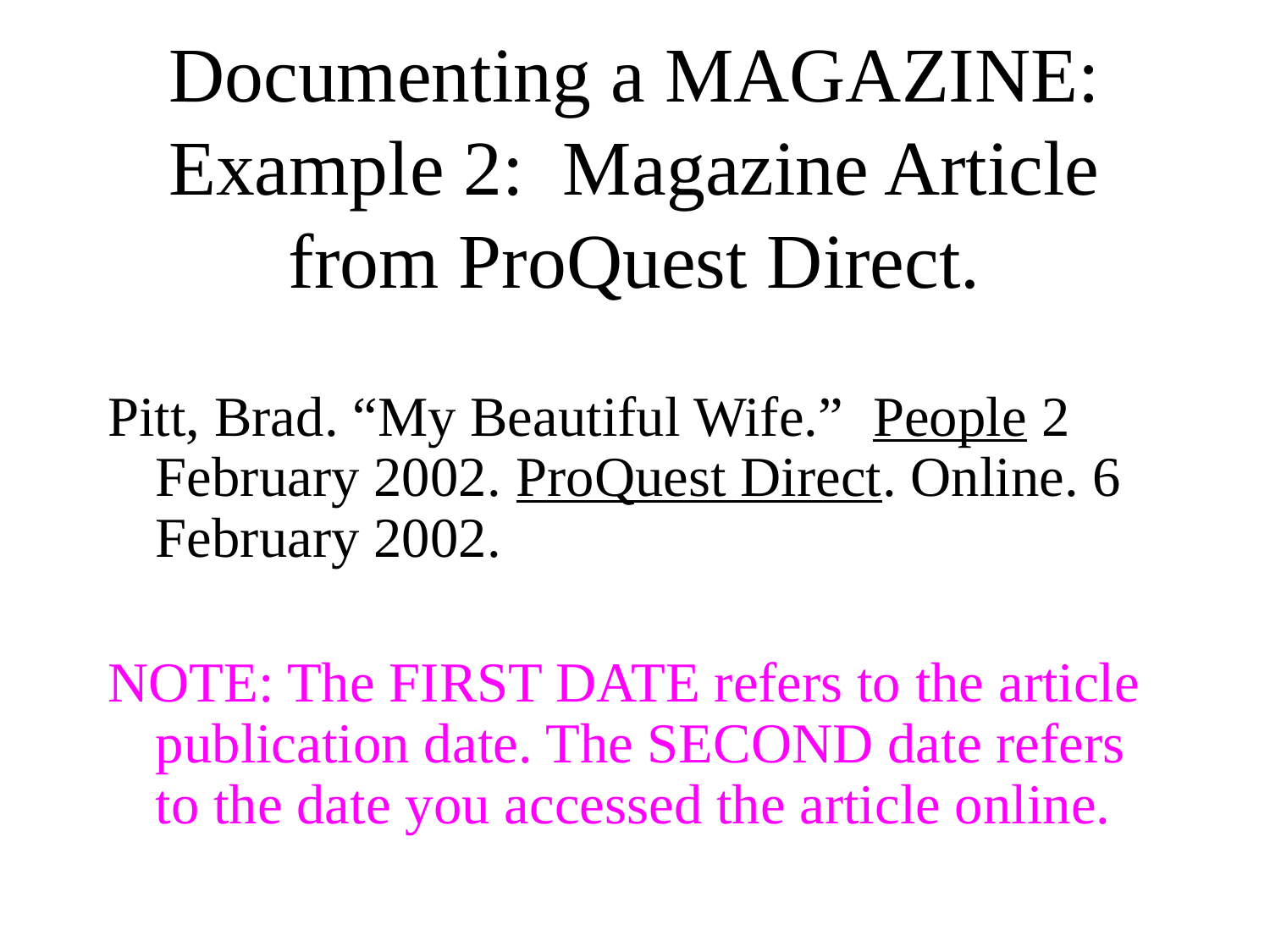

# Documenting a MAGAZINE: Example 2:  Magazine Article from ProQuest Direct.
Pitt, Brad. “My Beautiful Wife.”  People 2 February 2002. ProQuest Direct. Online. 6 February 2002.

NOTE: The FIRST DATE refers to the article publication date. The SECOND date refers to the date you accessed the article online.